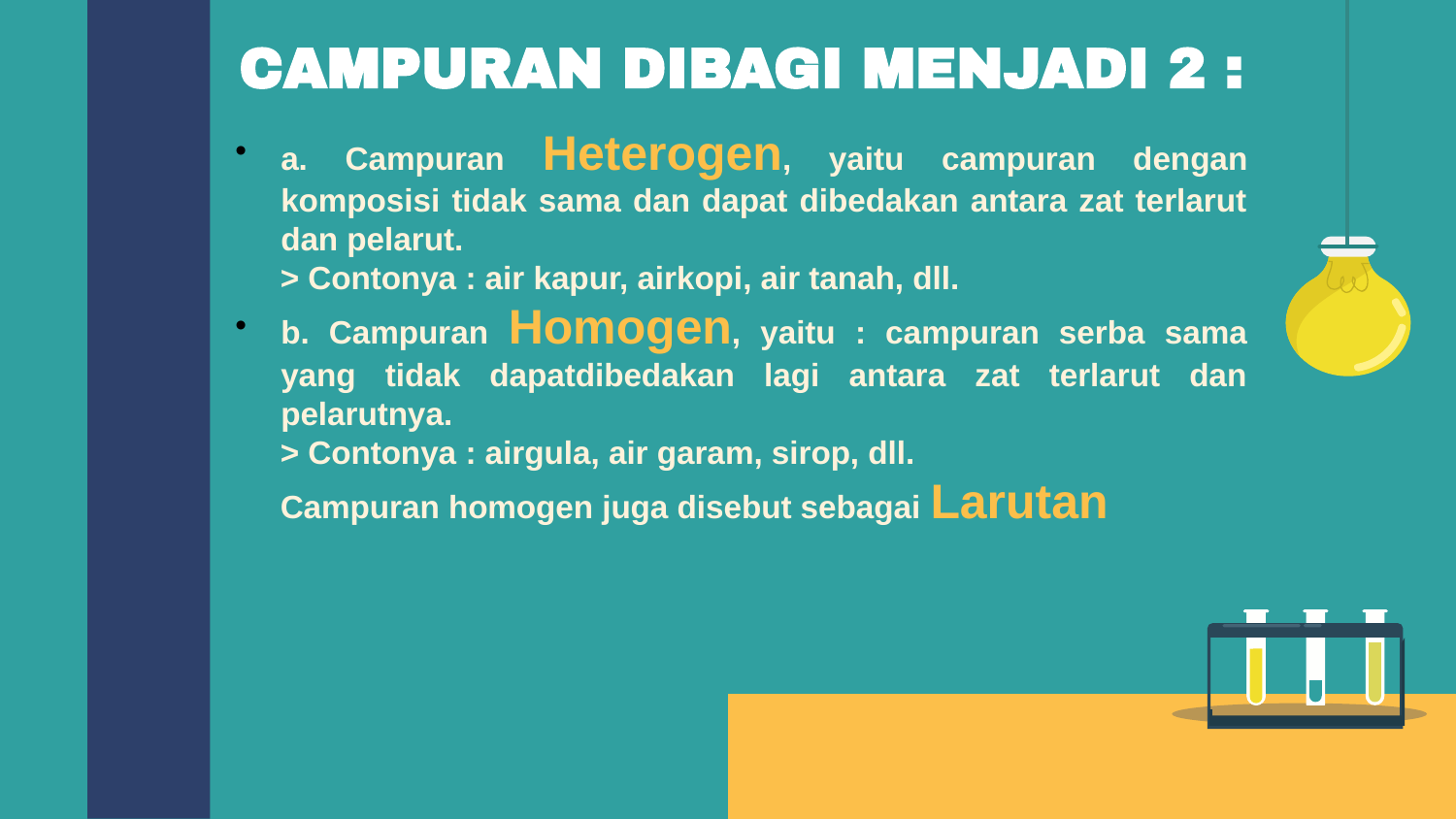

# CAMPURAN DIBAGI MENJADI 2 :
a. Campuran Heterogen, yaitu campuran dengan komposisi tidak sama dan dapat dibedakan antara zat terlarut dan pelarut.
     > Contonya : air kapur, airkopi, air tanah, dll.
b. Campuran Homogen, yaitu : campuran serba sama yang tidak dapatdibedakan lagi antara zat terlarut dan pelarutnya.
     > Contonya : airgula, air garam, sirop, dll.
     Campuran homogen juga disebut sebagai Larutan